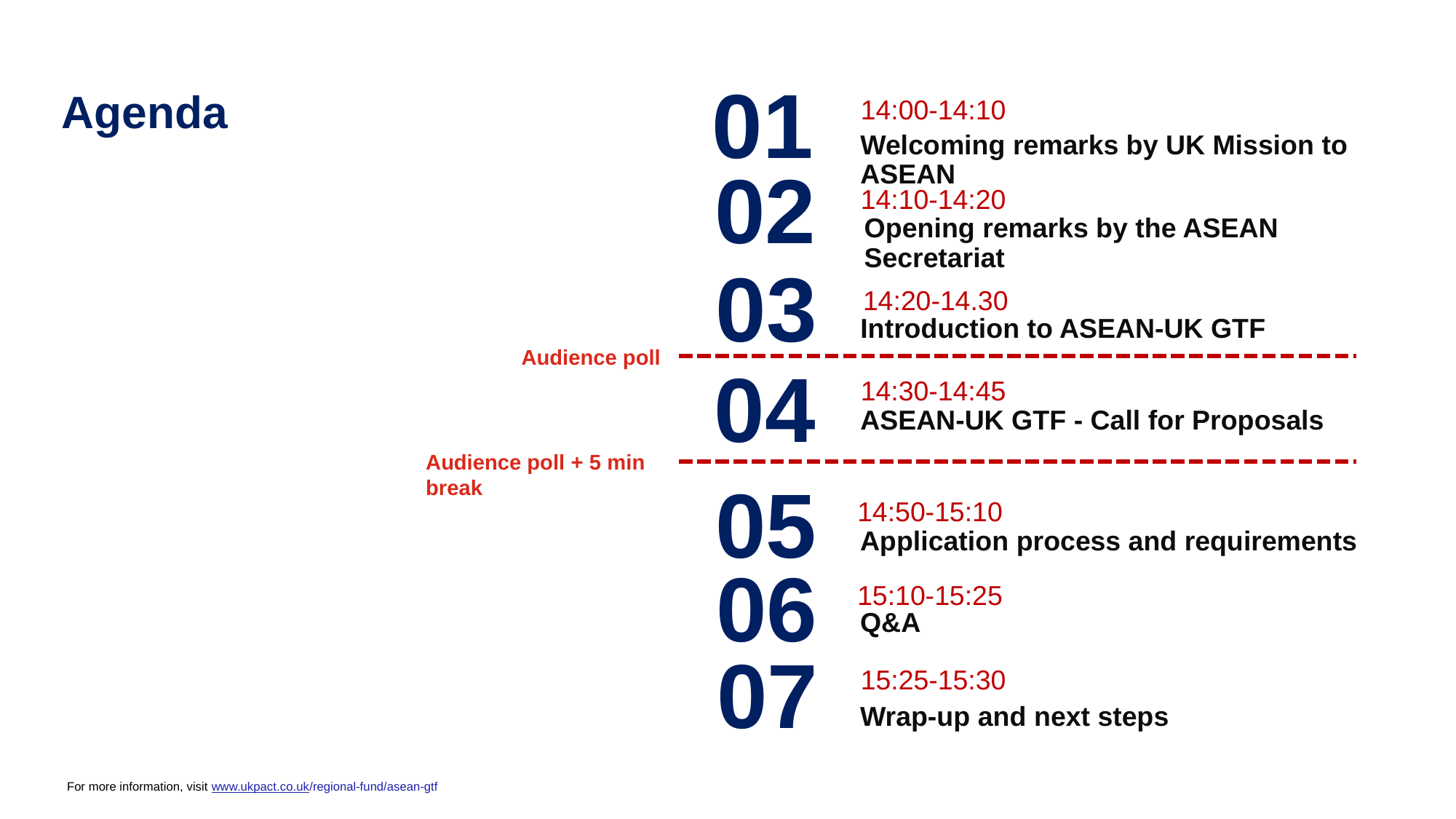

01
14:00-14:10
Agenda
Welcoming remarks by UK Mission to ASEAN
02
14:10-14:20
Opening remarks by the ASEAN Secretariat
03
14:20-14.30
Introduction to ASEAN-UK GTF
Audience poll
04
14:30-14:45
ASEAN-UK GTF - Call for Proposals
Audience poll + 5 min break
05
14:50-15:10
Application process and requirements
06
15:10-15:25
Q&A
07
15:25-15:30
Wrap-up and next steps